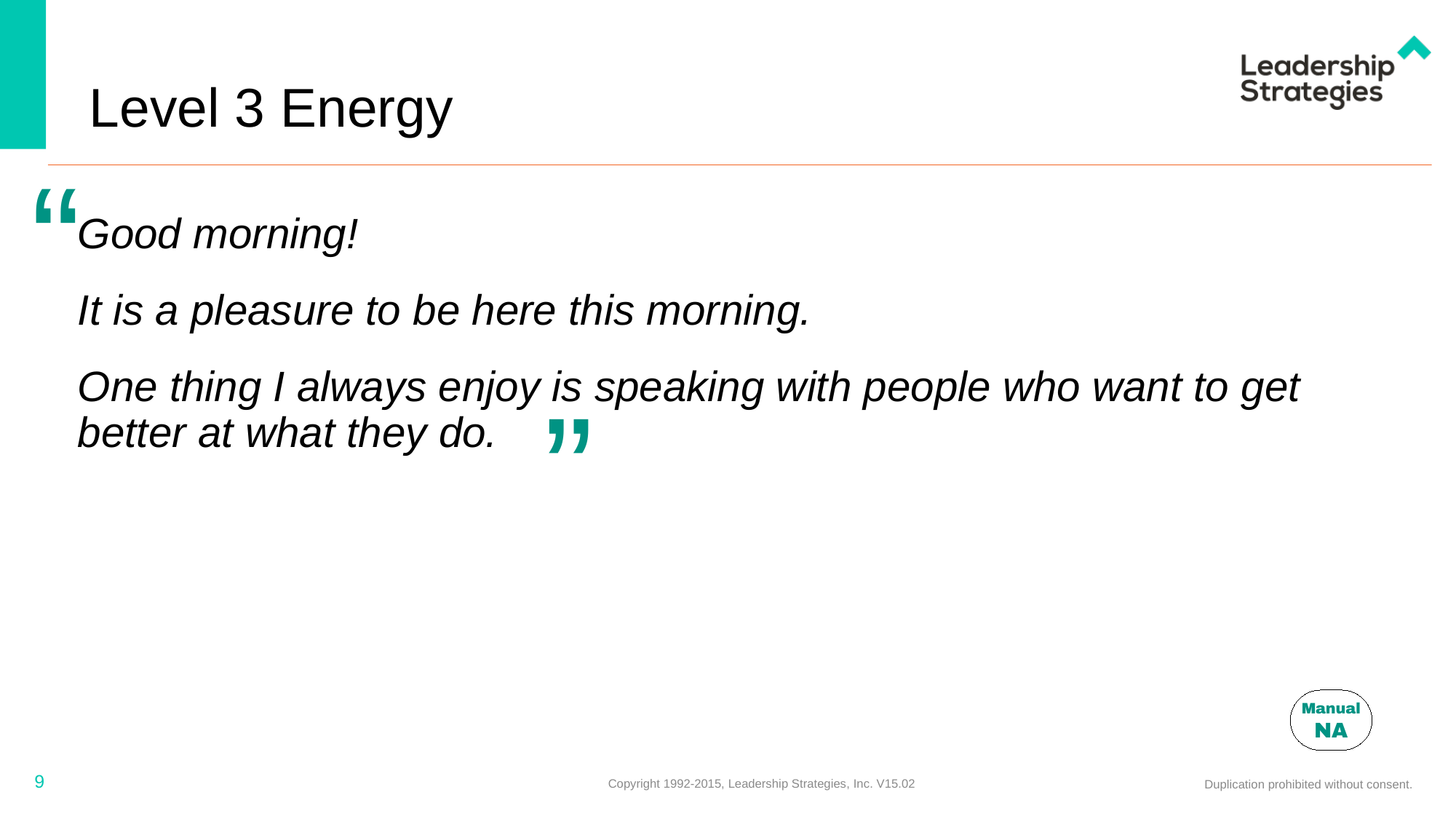

# Level 3 Energy
“
Good morning!
It is a pleasure to be here this morning.
One thing I always enjoy is speaking with people who want to get better at what they do.

“
Manual
NA
9
Copyright 1992-2015, Leadership Strategies, Inc. V15.02